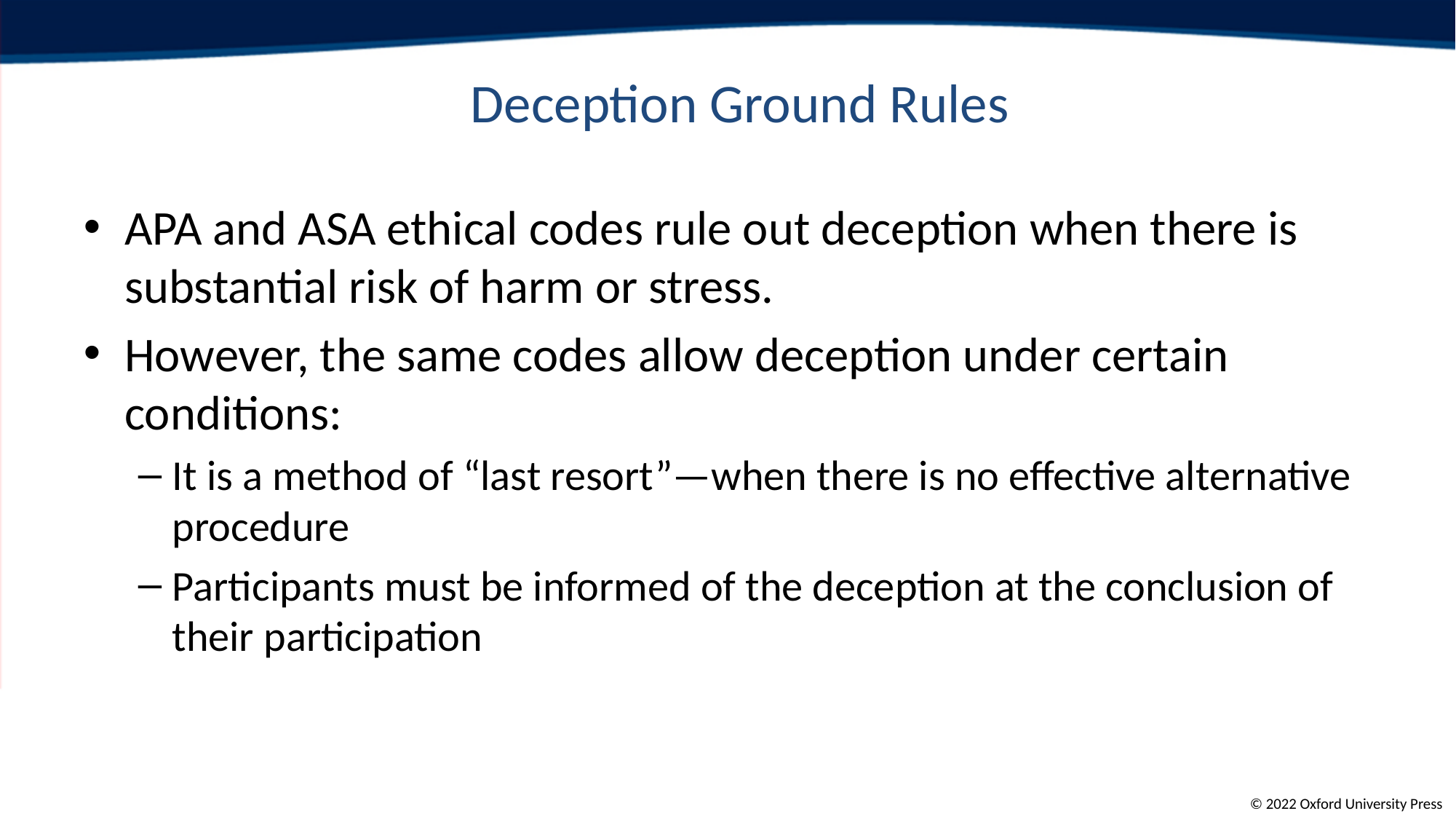

# Deception Ground Rules
APA and ASA ethical codes rule out deception when there is substantial risk of harm or stress.
However, the same codes allow deception under certain conditions:
It is a method of “last resort”—when there is no effective alternative procedure
Participants must be informed of the deception at the conclusion of their participation